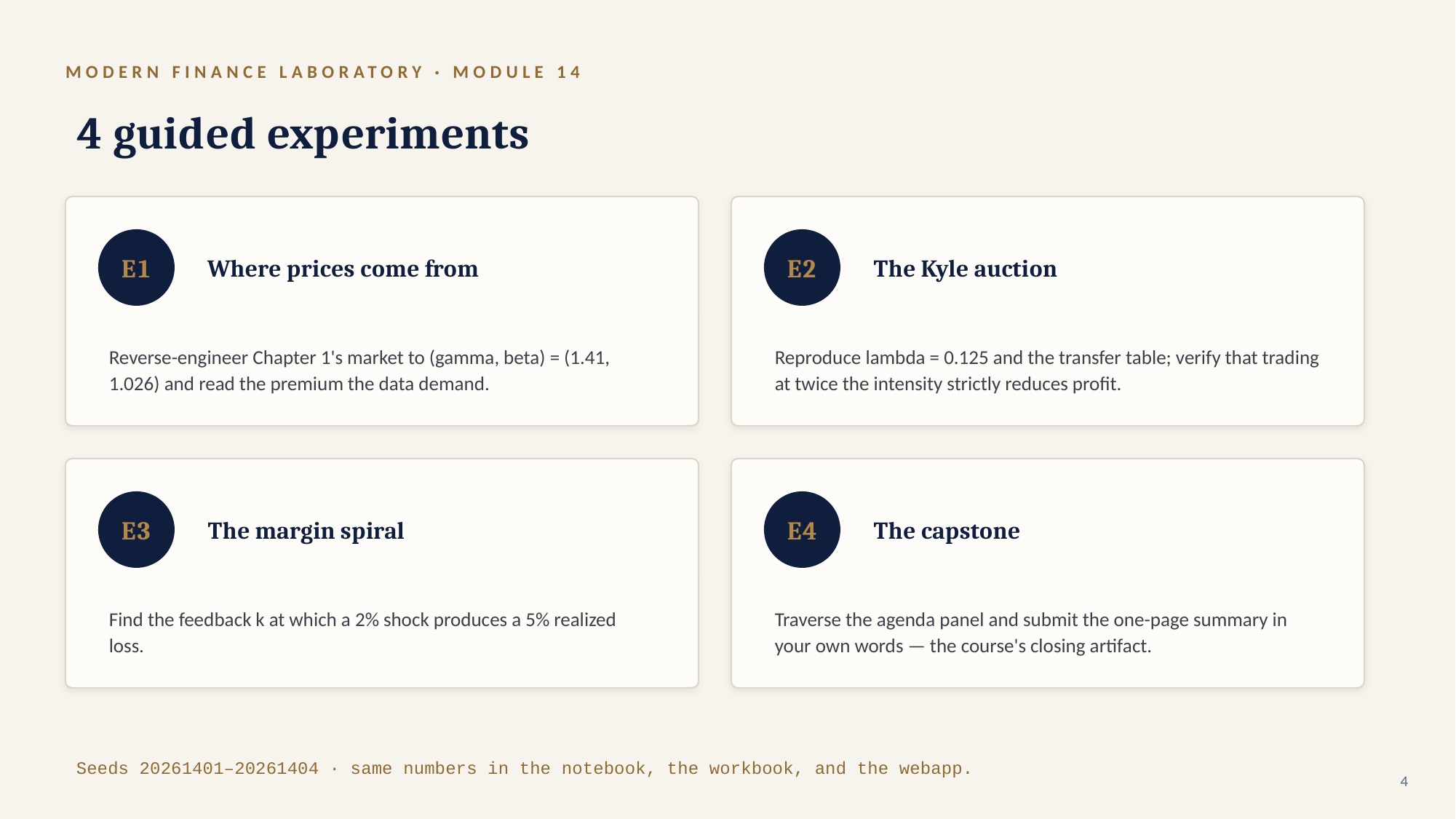

MODERN FINANCE LABORATORY · MODULE 14
4 guided experiments

E1
Where prices come from

E2
The Kyle auction
Reverse-engineer Chapter 1's market to (gamma, beta) = (1.41, 1.026) and read the premium the data demand.
Reproduce lambda = 0.125 and the transfer table; verify that trading at twice the intensity strictly reduces profit.

E3
The margin spiral

E4
The capstone
Find the feedback k at which a 2% shock produces a 5% realized loss.
Traverse the agenda panel and submit the one-page summary in your own words — the course's closing artifact.
Seeds 20261401–20261404 · same numbers in the notebook, the workbook, and the webapp.
4